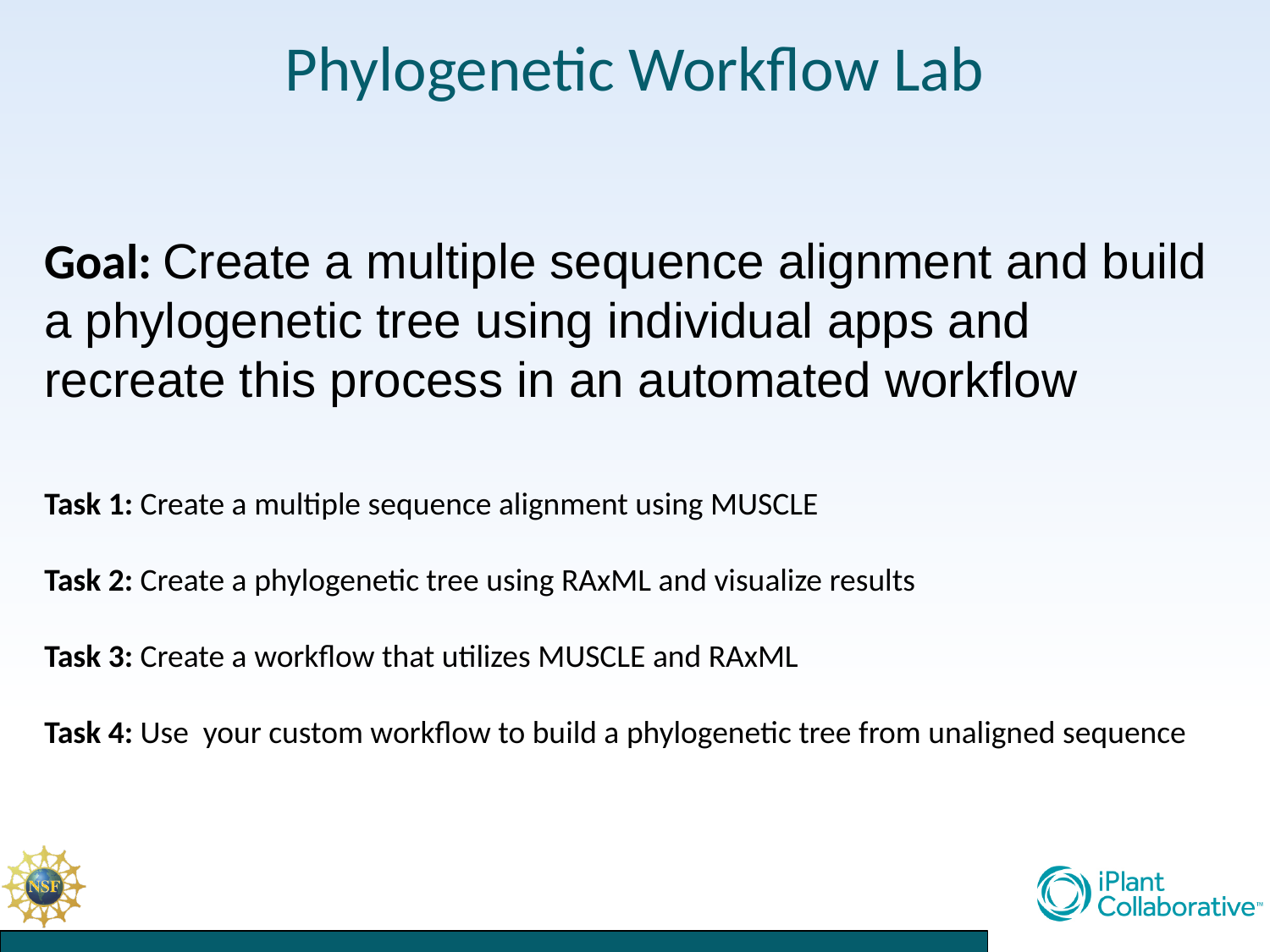

Phylogenetic Workflow Lab
Goal: Create a multiple sequence alignment and build a phylogenetic tree using individual apps and recreate this process in an automated workflow

Task 1: Create a multiple sequence alignment using MUSCLE

Task 2: Create a phylogenetic tree using RAxML and visualize results

Task 3: Create a workflow that utilizes MUSCLE and RAxML

Task 4: Use  your custom workflow to build a phylogenetic tree from unaligned sequence